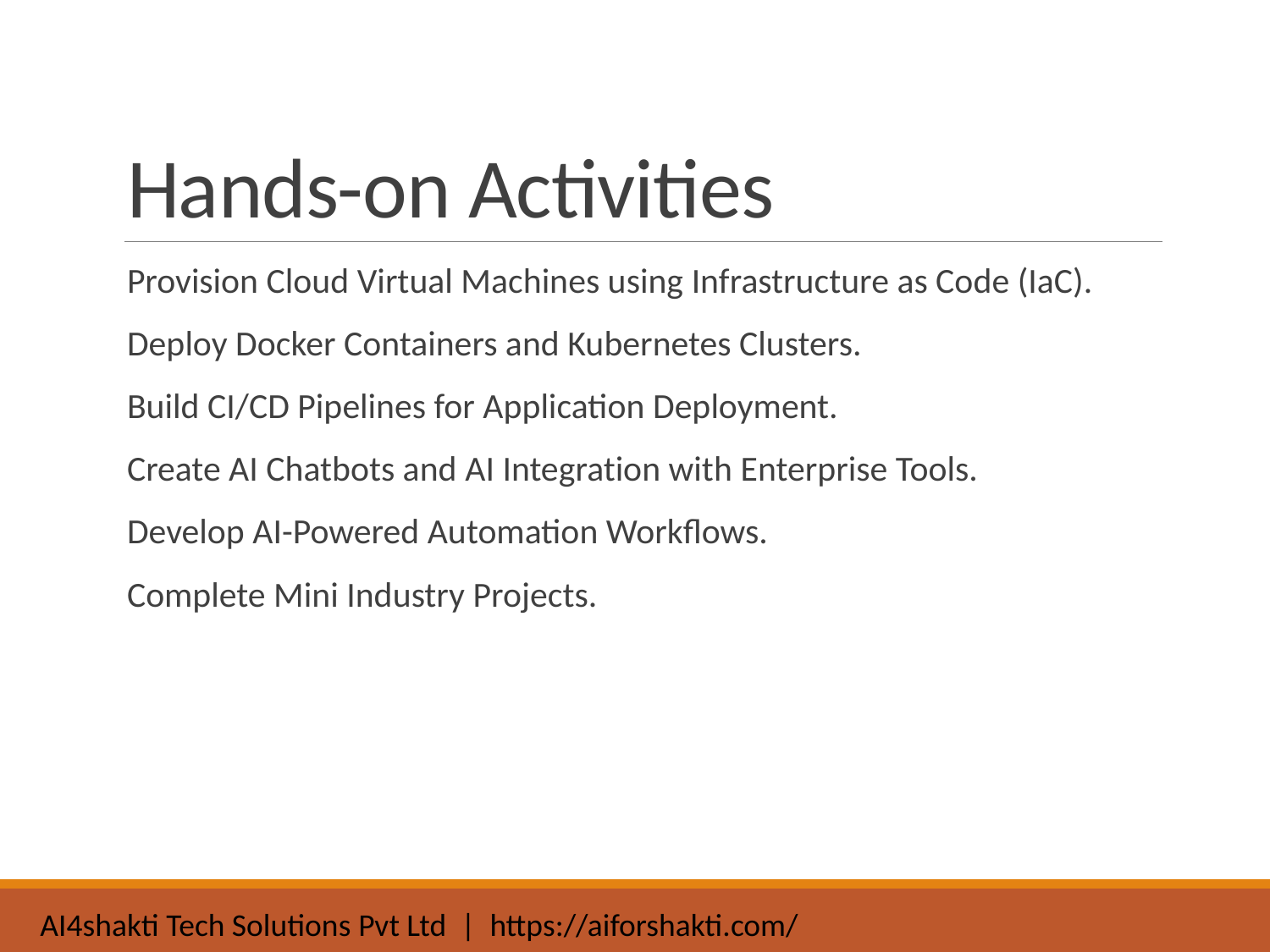

# Hands-on Activities
Provision Cloud Virtual Machines using Infrastructure as Code (IaC).
Deploy Docker Containers and Kubernetes Clusters.
Build CI/CD Pipelines for Application Deployment.
Create AI Chatbots and AI Integration with Enterprise Tools.
Develop AI-Powered Automation Workflows.
Complete Mini Industry Projects.
AI4shakti Tech Solutions Pvt Ltd  |  https://aiforshakti.com/